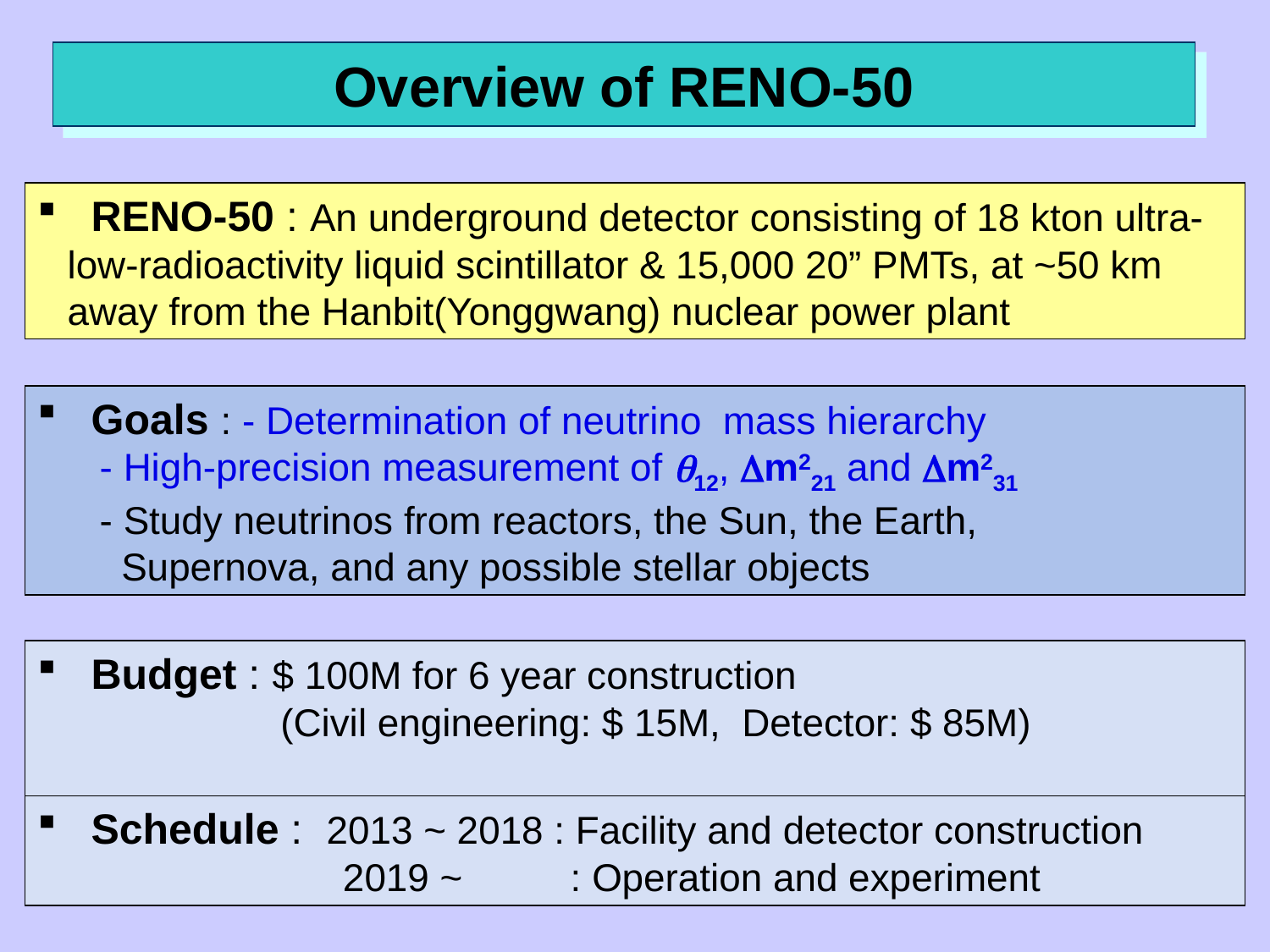

Overview of RENO-50
  RENO-50 : An underground detector consisting of 18 kton ultra- low-radioactivity liquid scintillator & 15,000 20” PMTs, at ~50 km away from the Hanbit(Yonggwang) nuclear power plant
  Goals : - Determination of neutrino  mass hierarchy                   	      - High-precision measurement of θ12, Δm221 and Δm231 	      	      - Study neutrinos from reactors, the Sun, the Earth,	  	        Supernova, and any possible stellar objects
  Budget : $ 100M for 6 year construction                           	  	        (Civil engineering: $ 15M,  Detector: $ 85M)
  Schedule :  2013 ~ 2018 : Facility and detector construction       		  2019 ~          : Operation and experiment